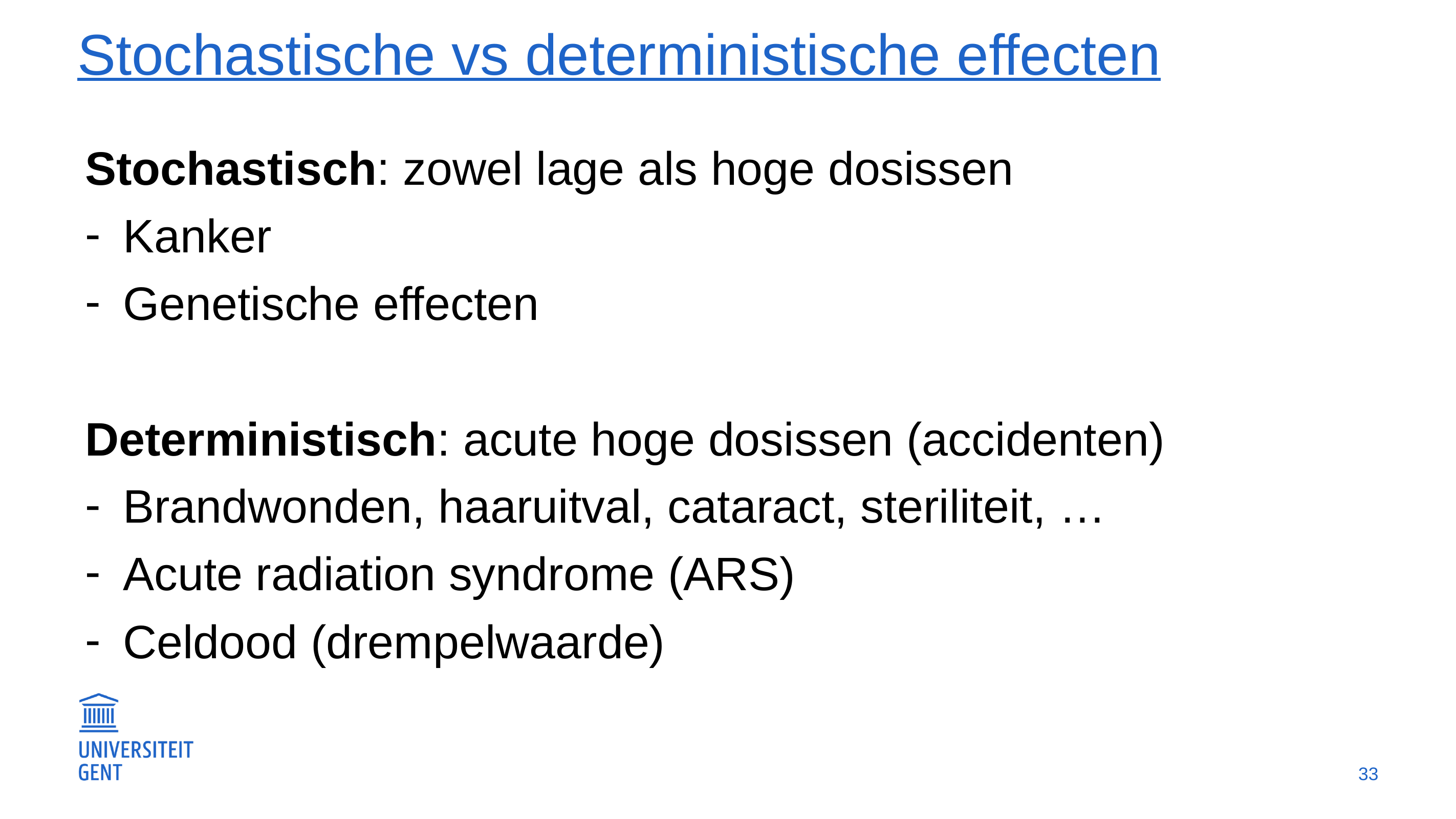

# Stochastische vs deterministische effecten
Stochastisch: zowel lage als hoge dosissen
Kanker
Genetische effecten

Deterministisch: acute hoge dosissen (accidenten)
Brandwonden, haaruitval, cataract, steriliteit, …
Acute radiation syndrome (ARS)
Celdood (drempelwaarde)
33